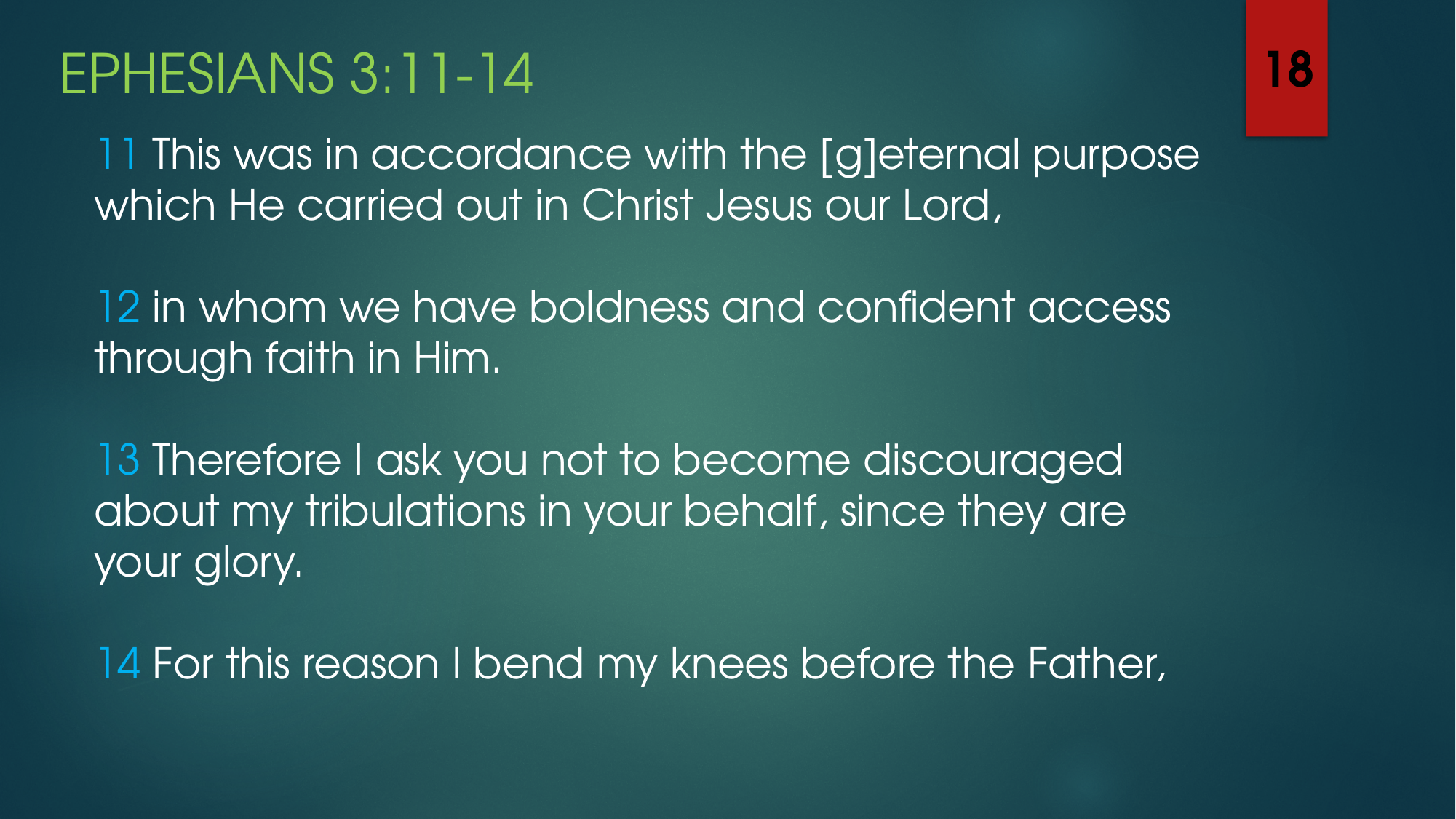

Ephesians 3:11-14
18
11 This was in accordance with the [g]eternal purpose which He carried out in Christ Jesus our Lord,

12 in whom we have boldness and confident access through faith in Him.

13 Therefore I ask you not to become discouraged about my tribulations in your behalf, since they are your glory.

14 For this reason I bend my knees before the Father,